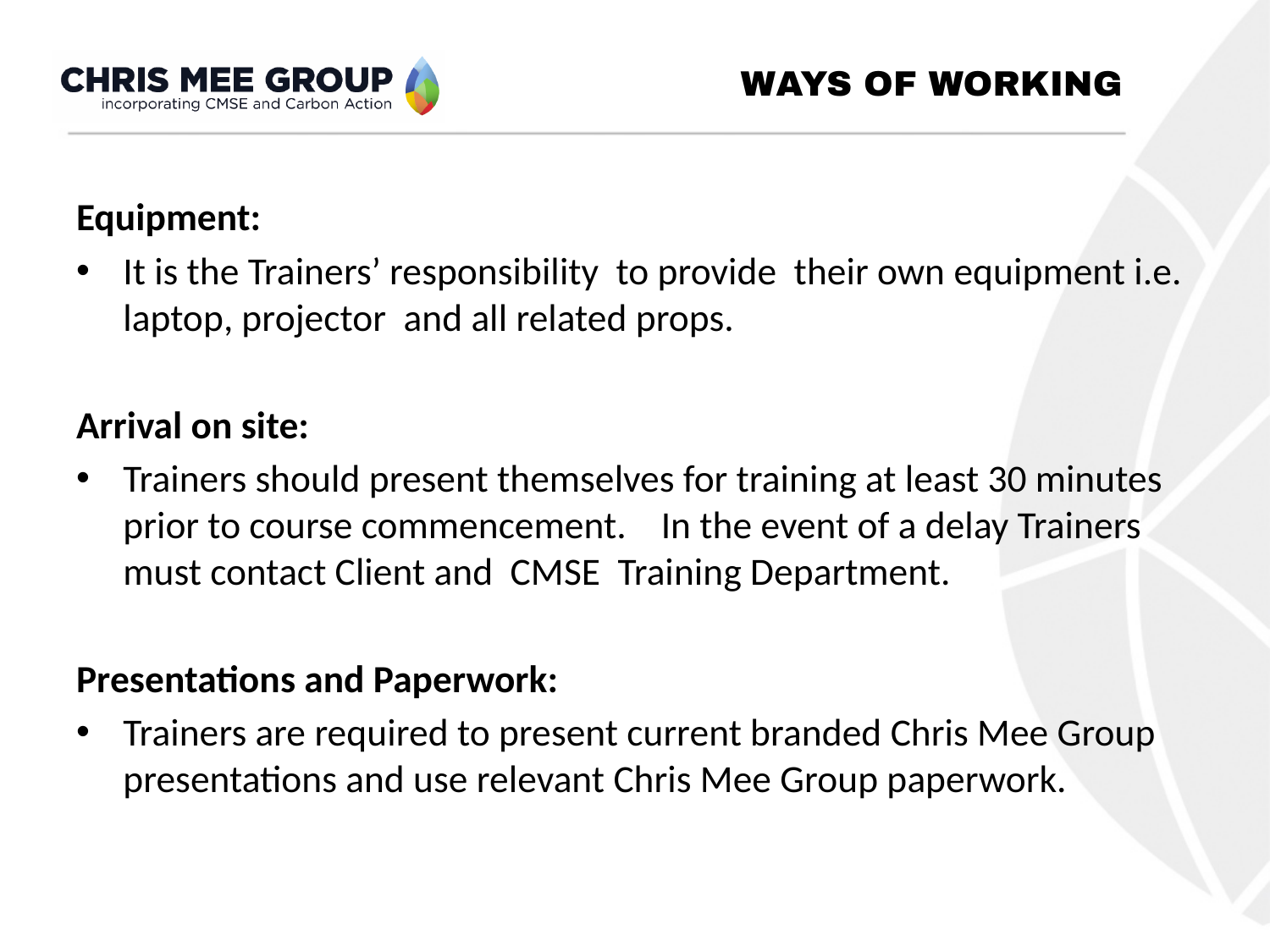

# Ways of Working
Equipment:
It is the Trainers’ responsibility  to provide  their own equipment i.e. laptop, projector  and all related props.

Arrival on site:
Trainers should present themselves for training at least 30 minutes prior to course commencement.    In the event of a delay Trainers must contact Client and  CMSE  Training Department.

Presentations and Paperwork:
Trainers are required to present current branded Chris Mee Group presentations and use relevant Chris Mee Group paperwork.